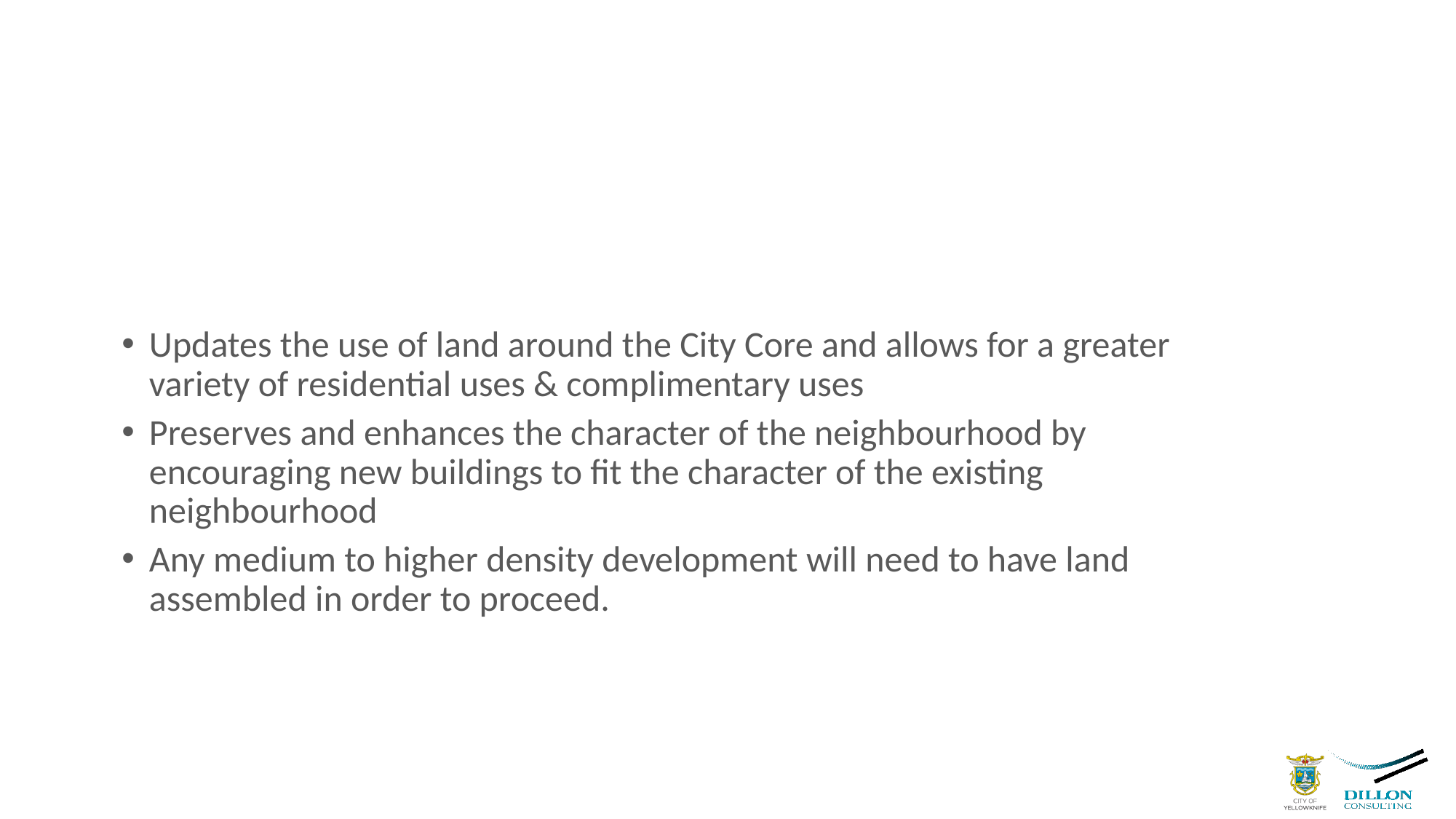

# RC: Residential Central
Updates the use of land around the City Core and allows for a greater variety of residential uses & complimentary uses
Preserves and enhances the character of the neighbourhood by encouraging new buildings to fit the character of the existing neighbourhood
Any medium to higher density development will need to have land assembled in order to proceed.